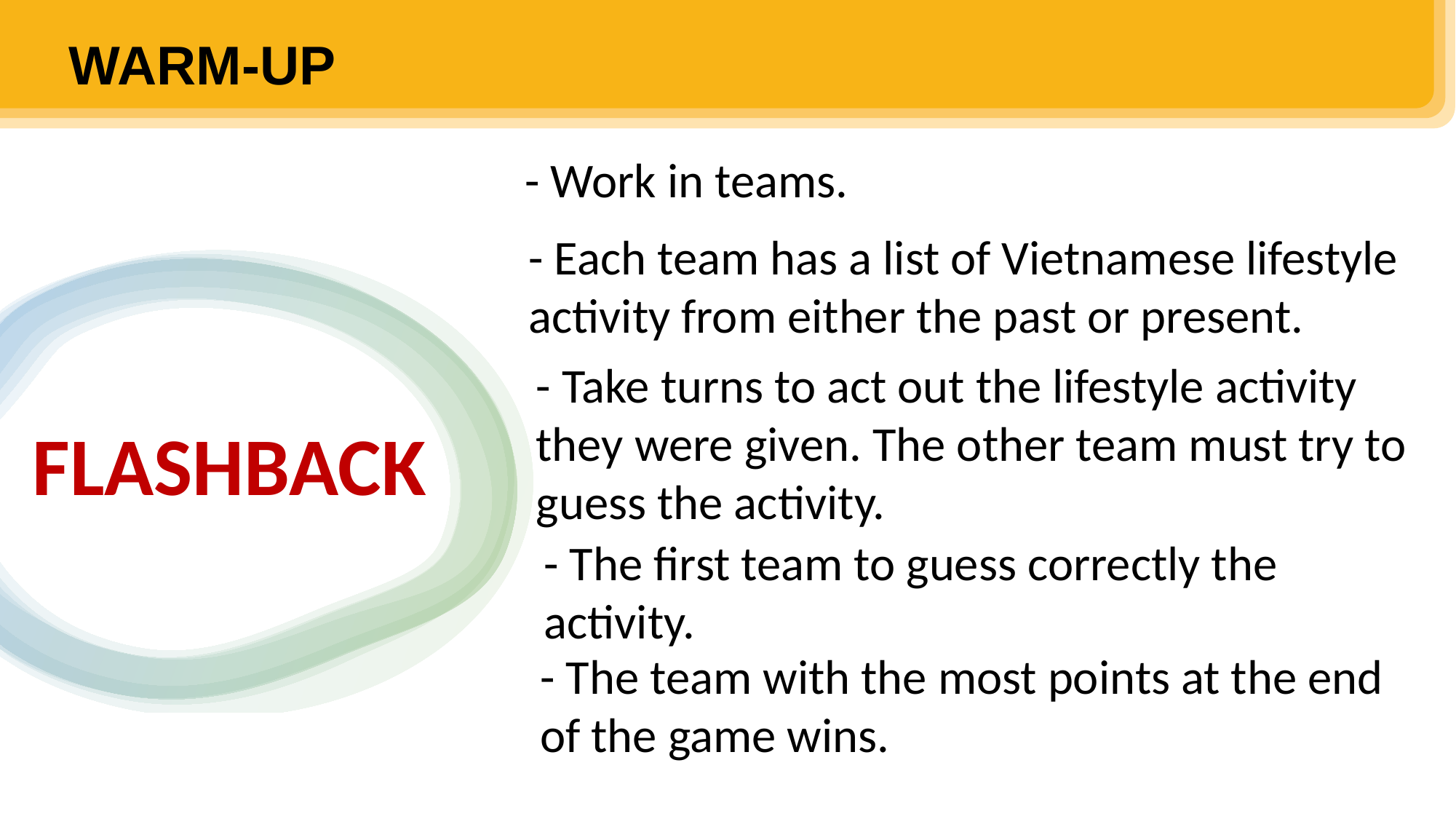

WARM-UP
- Work in teams.

- Each team has a list of Vietnamese lifestyle activity from either the past or present.

- Take turns to act out the lifestyle activity they were given. The other team must try to guess the activity.
FLASHBACK
- The first team to guess correctly the activity.
- The team with the most points at the end of the game wins.